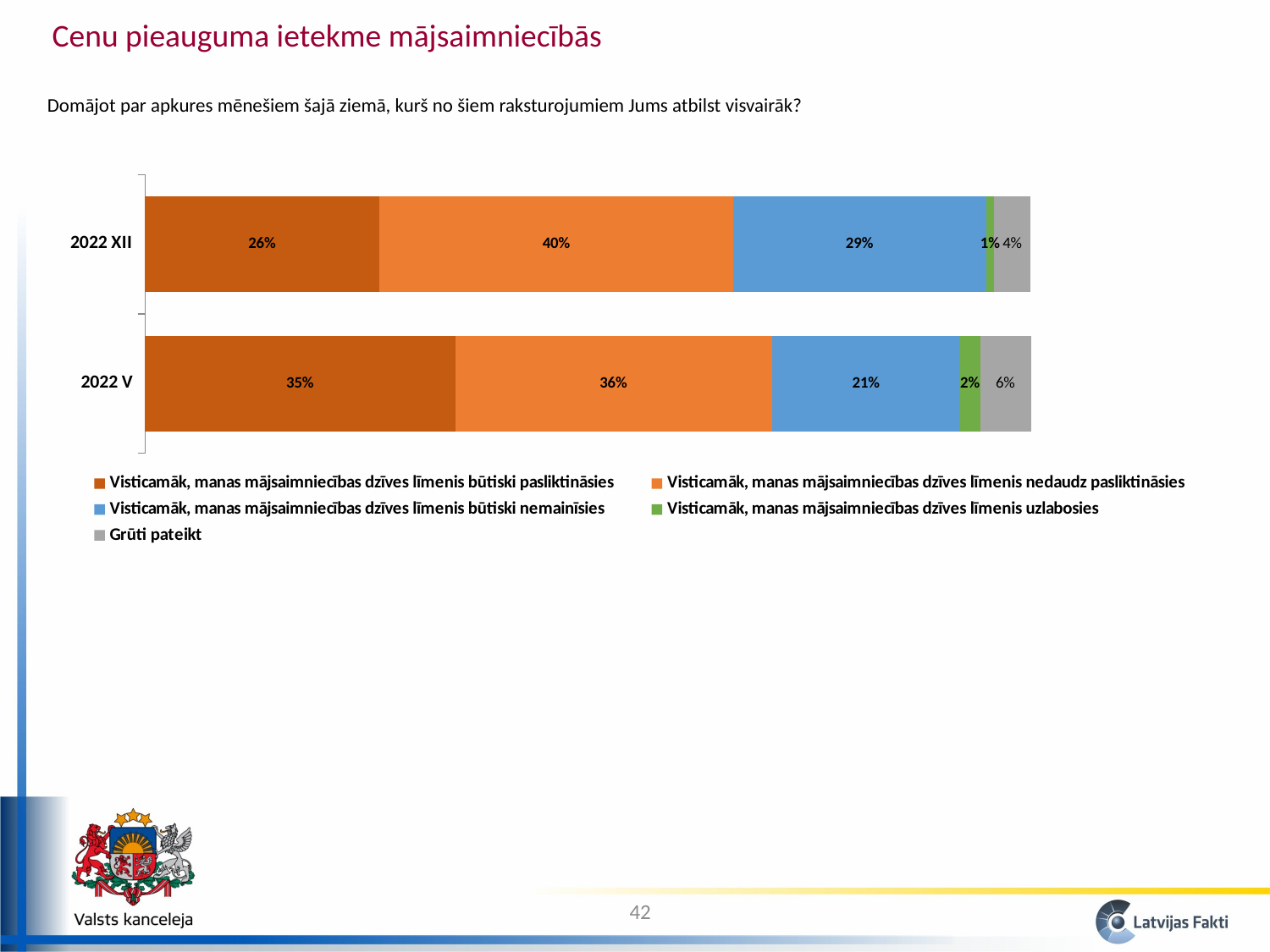

Cenu pieauguma ietekme mājsaimniecībās
Domājot par apkures mēnešiem šajā ziemā, kurš no šiem raksturojumiem Jums atbilst visvairāk?

### Chart

| Category | Visticamāk, manas mājsaimniecības dzīves līmenis būtiski pasliktināsies | Visticamāk, manas mājsaimniecības dzīves līmenis nedaudz pasliktināsies | Visticamāk, manas mājsaimniecības dzīves līmenis būtiski nemainīsies | Visticamāk, manas mājsaimniecības dzīves līmenis uzlabosies | Grūti pateikt |
|---|---|---|---|---|---|
| 2022 V | 0.35 | 0.358 | 0.212 | 0.023 | 0.057 |
| 2022 XII | 0.2645988800676724 | 0.39955474441973016 | 0.28527673553646843 | 0.009471571246630697 | 0.0410980687294918 |
42